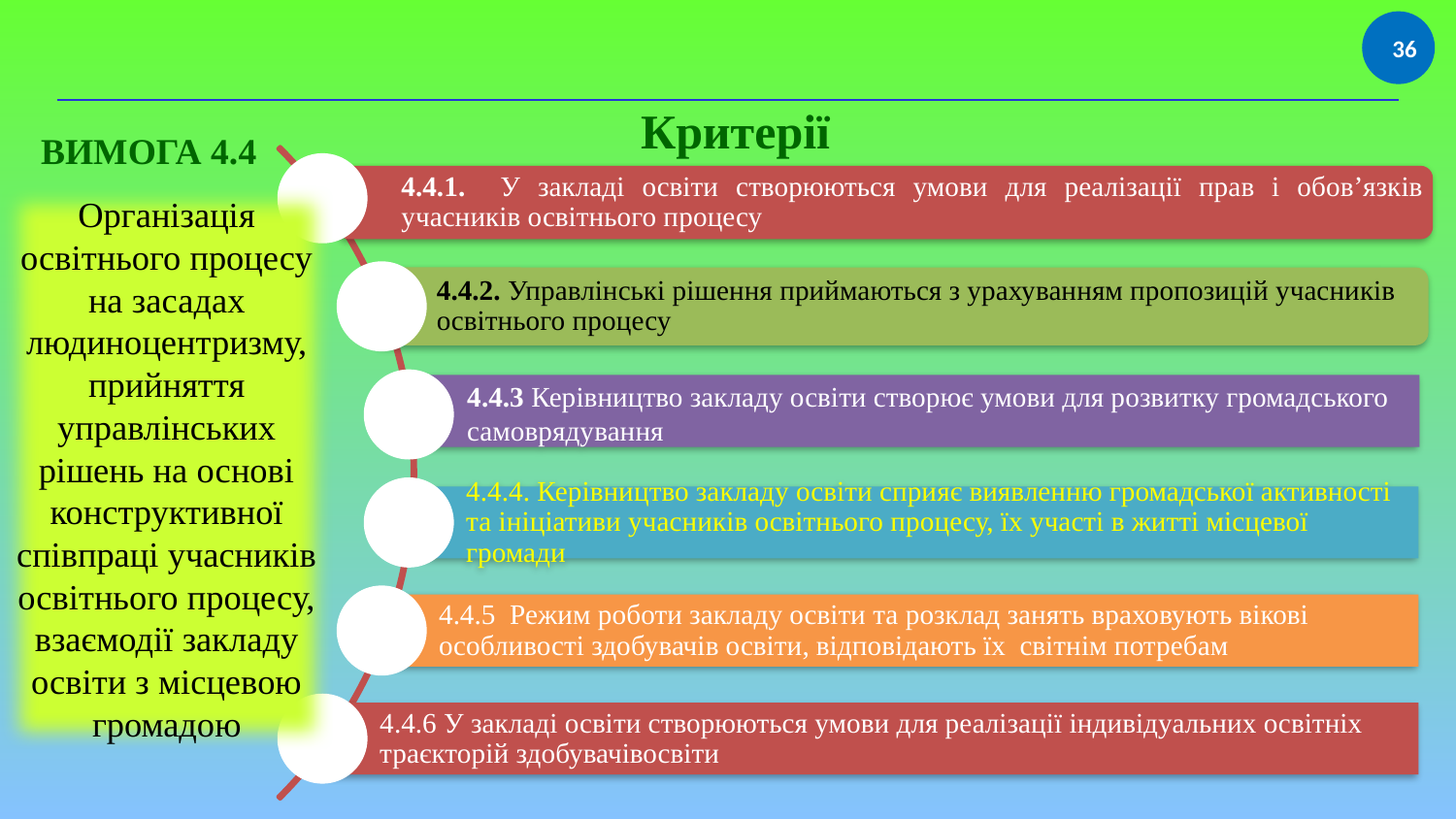

36
Критерії
ВИМОГА 4.4
4.4.1.  У закладі освіти створюються умови для реалізації прав і обов’язків учасників освітнього процесу
4.4.2. Управлінські рішення приймаються з урахуванням пропозицій учасників освітнього процесу

4.4.3 Керівництво закладу освіти створює умови для розвитку громадського самоврядування

4.4.4. Керівництво закладу освіти сприяє виявленню громадської активності та ініціативи учасників освітнього процесу, їх участі в житті місцевої громади
4.4.5  Режим роботи закладу освіти та розклад занять враховують вікові особливості здобувачів освіти, відповідають їх  світнім потребам
4.4.6 У закладі освіти створюються умови для реалізації індивідуальних освітніх траєкторій здобувачівосвіти
Організація освітнього процесу на засадах людиноцентризму, прийняття управлінських рішень на основі конструктивної
співпраці учасників освітнього процесу, взаємодії закладу освіти з місцевою громадою